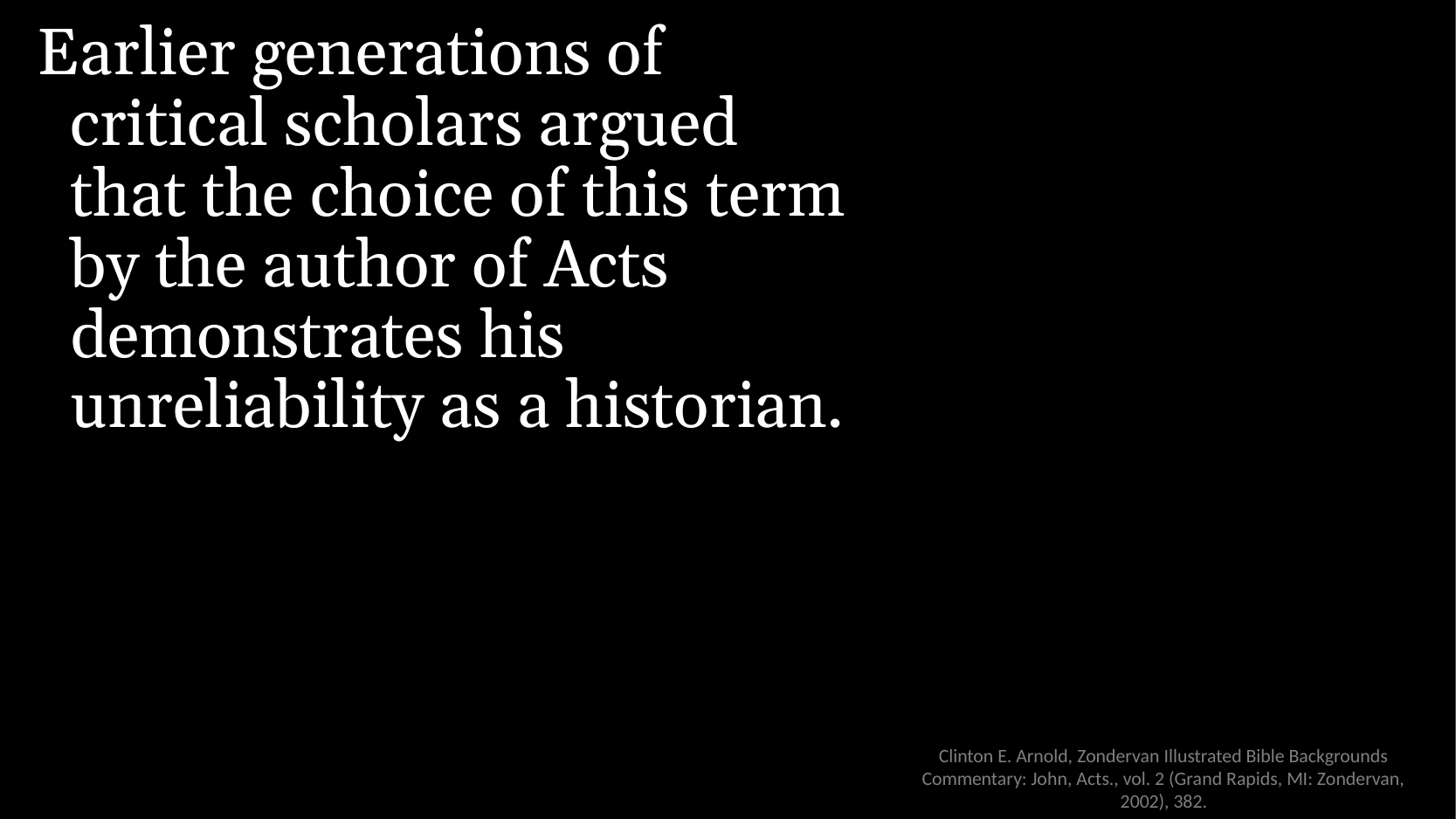

Earlier generations of critical scholars argued that the choice of this term by the author of Acts demonstrates his unreliability as a historian.
# Clinton E. Arnold, Zondervan Illustrated Bible Backgrounds Commentary: John, Acts., vol. 2 (Grand Rapids, MI: Zondervan, 2002), 382.